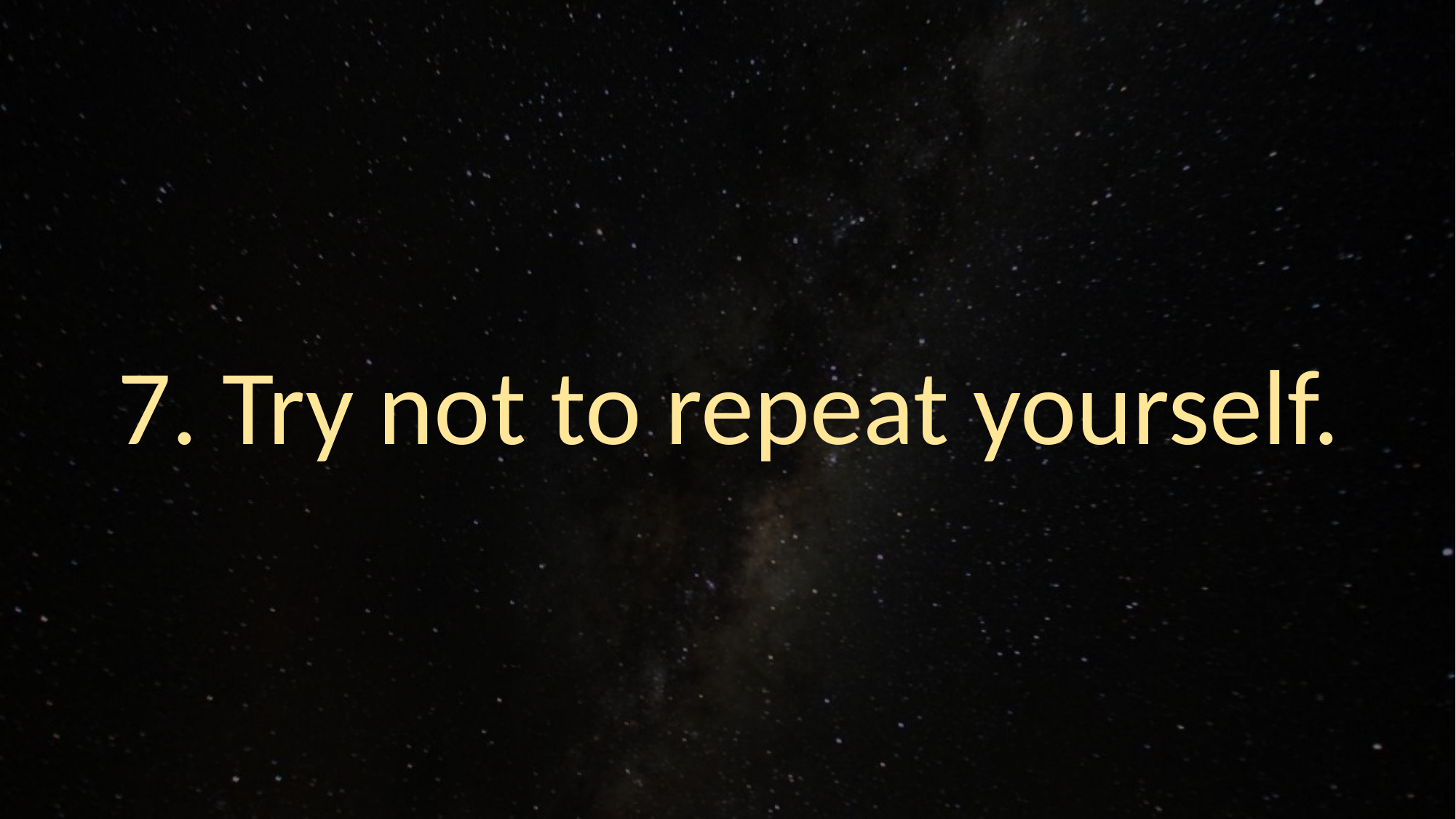

# 7. Try not to repeat yourself.